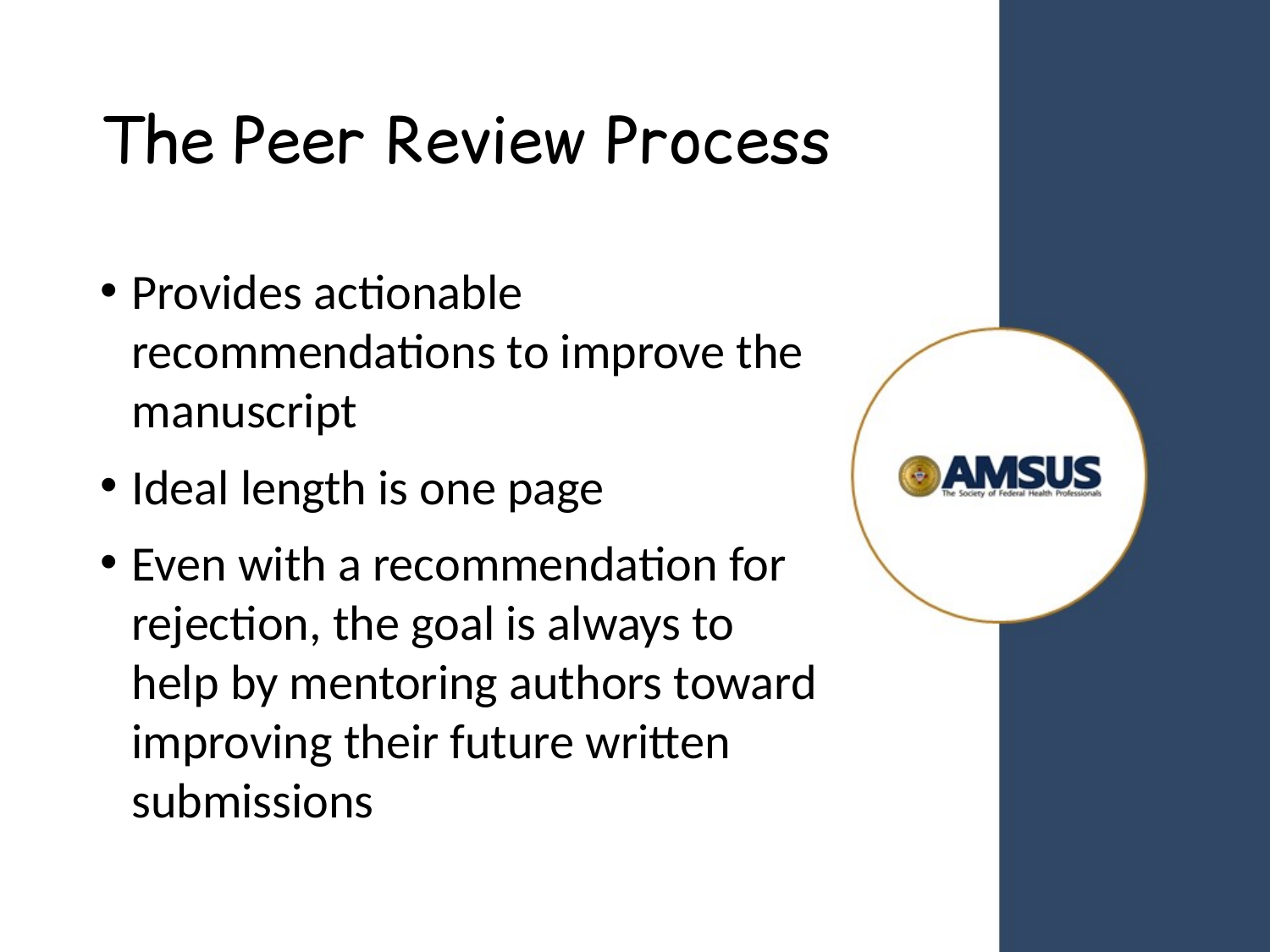

# The Peer Review Process
Provides actionable recommendations to improve the manuscript
Ideal length is one page
Even with a recommendation for rejection, the goal is always to help by mentoring authors toward improving their future written submissions